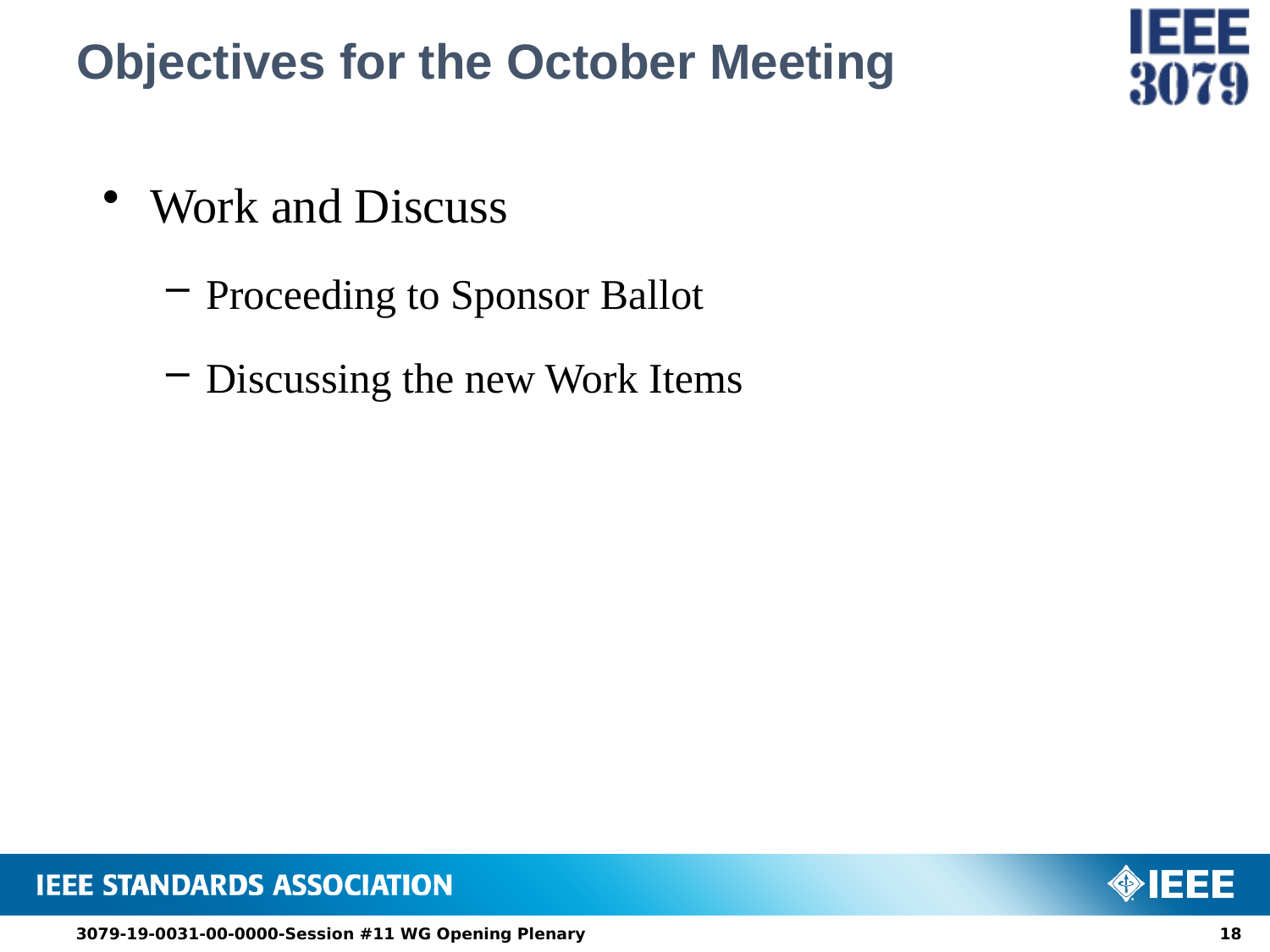

# Objectives for the October Meeting
Work and Discuss
Proceeding to Sponsor Ballot
Discussing the new Work Items
3079-19-0031-00-0000-Session #11 WG Opening Plenary
18